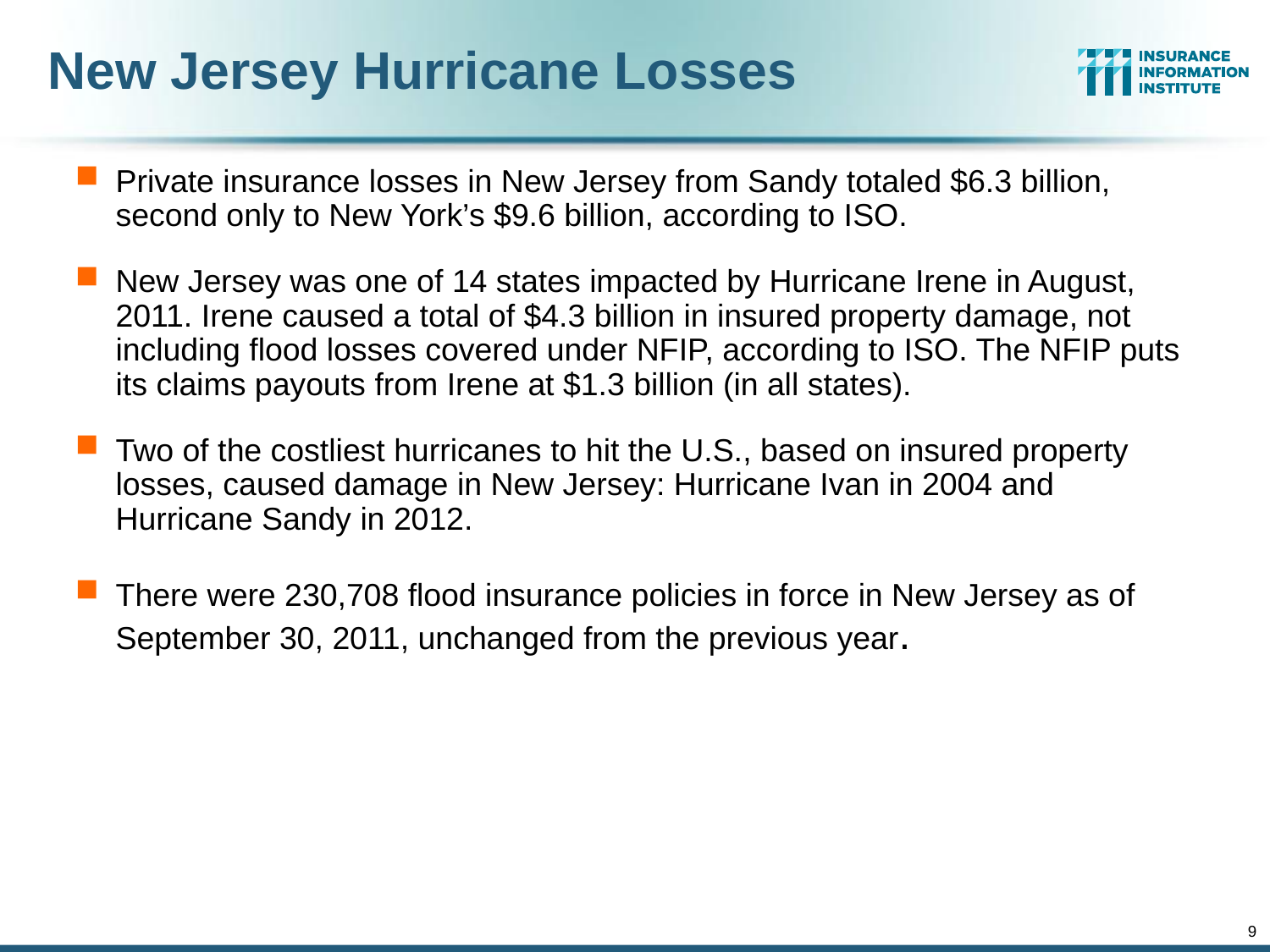

# New Jersey Hurricane Losses
Private insurance losses in New Jersey from Sandy totaled $6.3 billion, second only to New York’s $9.6 billion, according to ISO.
New Jersey was one of 14 states impacted by Hurricane Irene in August, 2011. Irene caused a total of $4.3 billion in insured property damage, not including flood losses covered under NFIP, according to ISO. The NFIP puts its claims payouts from Irene at $1.3 billion (in all states).
Two of the costliest hurricanes to hit the U.S., based on insured property losses, caused damage in New Jersey: Hurricane Ivan in 2004 and Hurricane Sandy in 2012.
There were 230,708 flood insurance policies in force in New Jersey as of September 30, 2011, unchanged from the previous year.

9
12/01/09 - 9pm
eSlide – P6466 – The Financial Crisis and the Future of the P/C